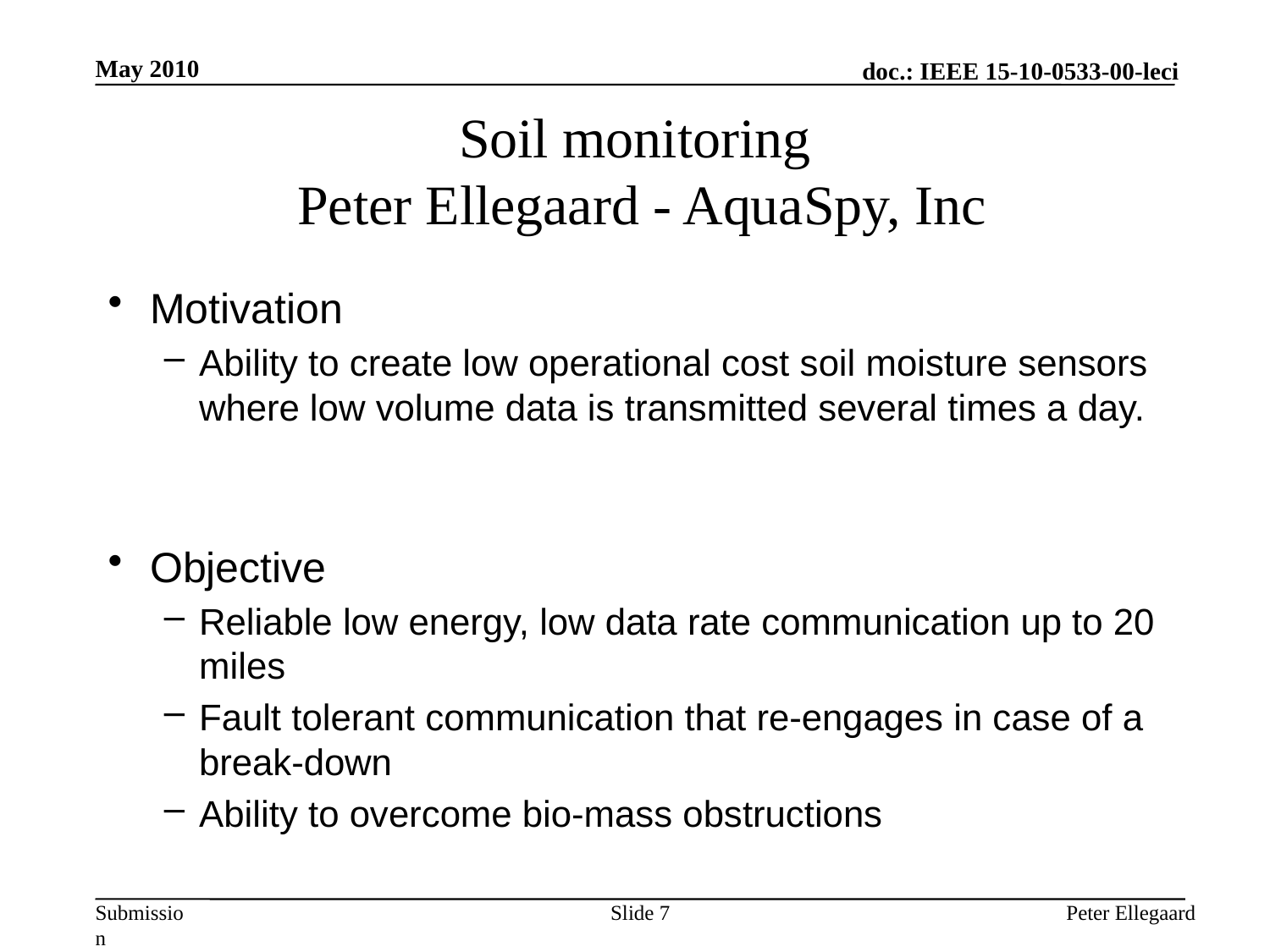

May 2010
# Soil monitoring Peter Ellegaard - AquaSpy, Inc
Motivation
Ability to create low operational cost soil moisture sensors where low volume data is transmitted several times a day.

Objective
Reliable low energy, low data rate communication up to 20 miles
Fault tolerant communication that re-engages in case of a break-down
Ability to overcome bio-mass obstructions
Slide 7
Peter Ellegaard